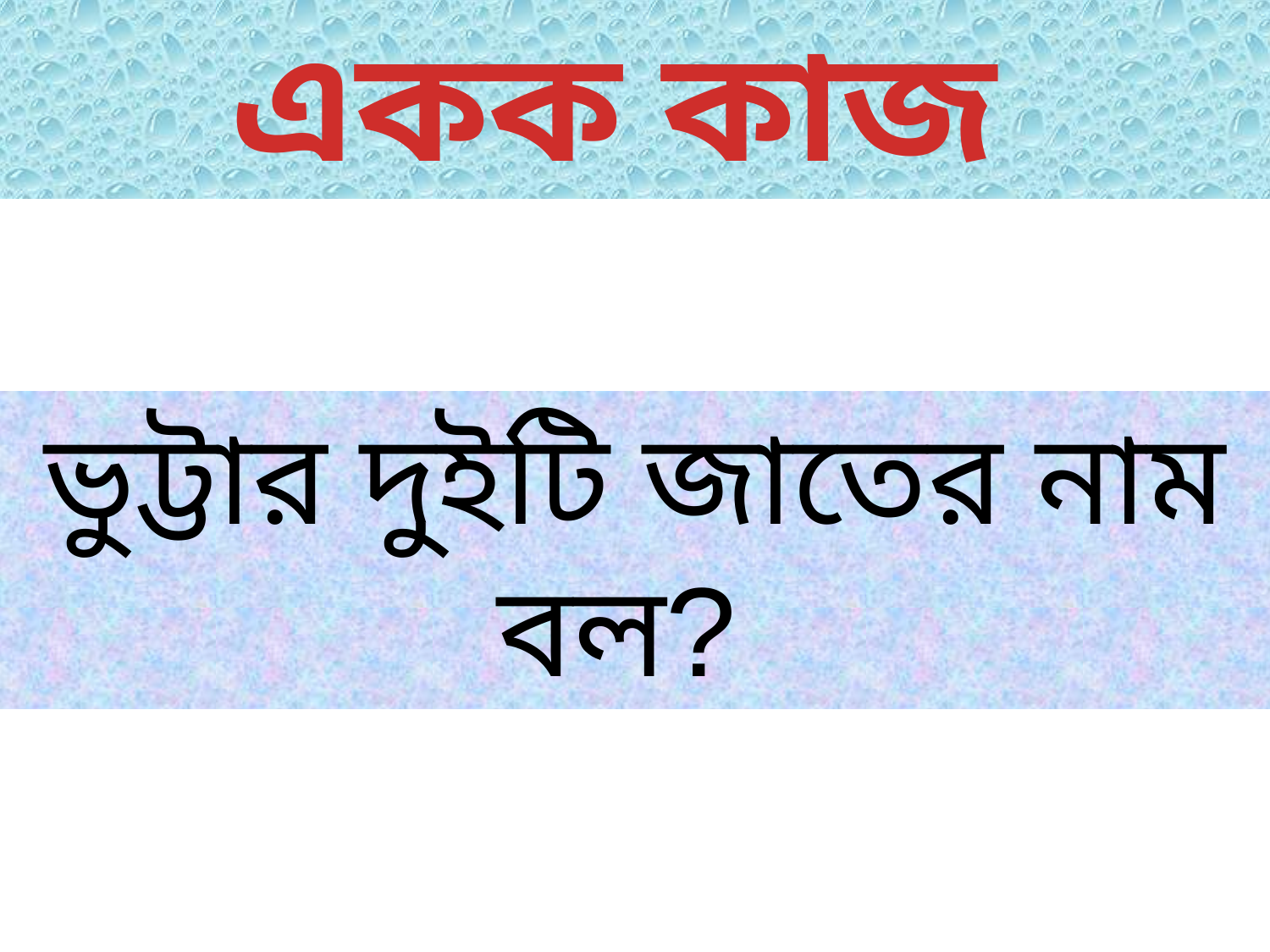

একক কাজ
ভুট্টার দুইটি জাতের নাম বল?